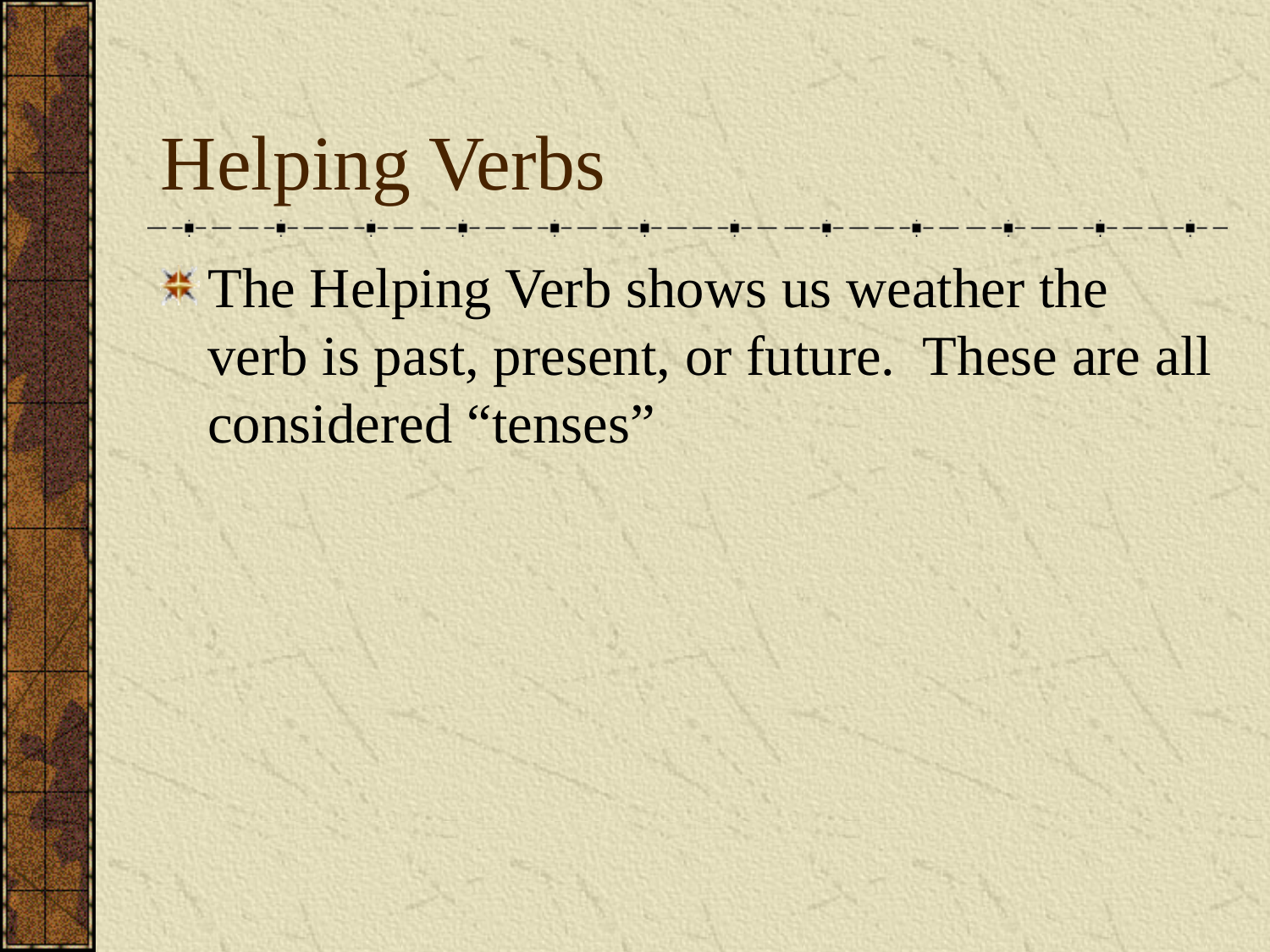

# Helping Verbs
The Helping Verb shows us weather the verb is past, present, or future.  These are all considered “tenses”